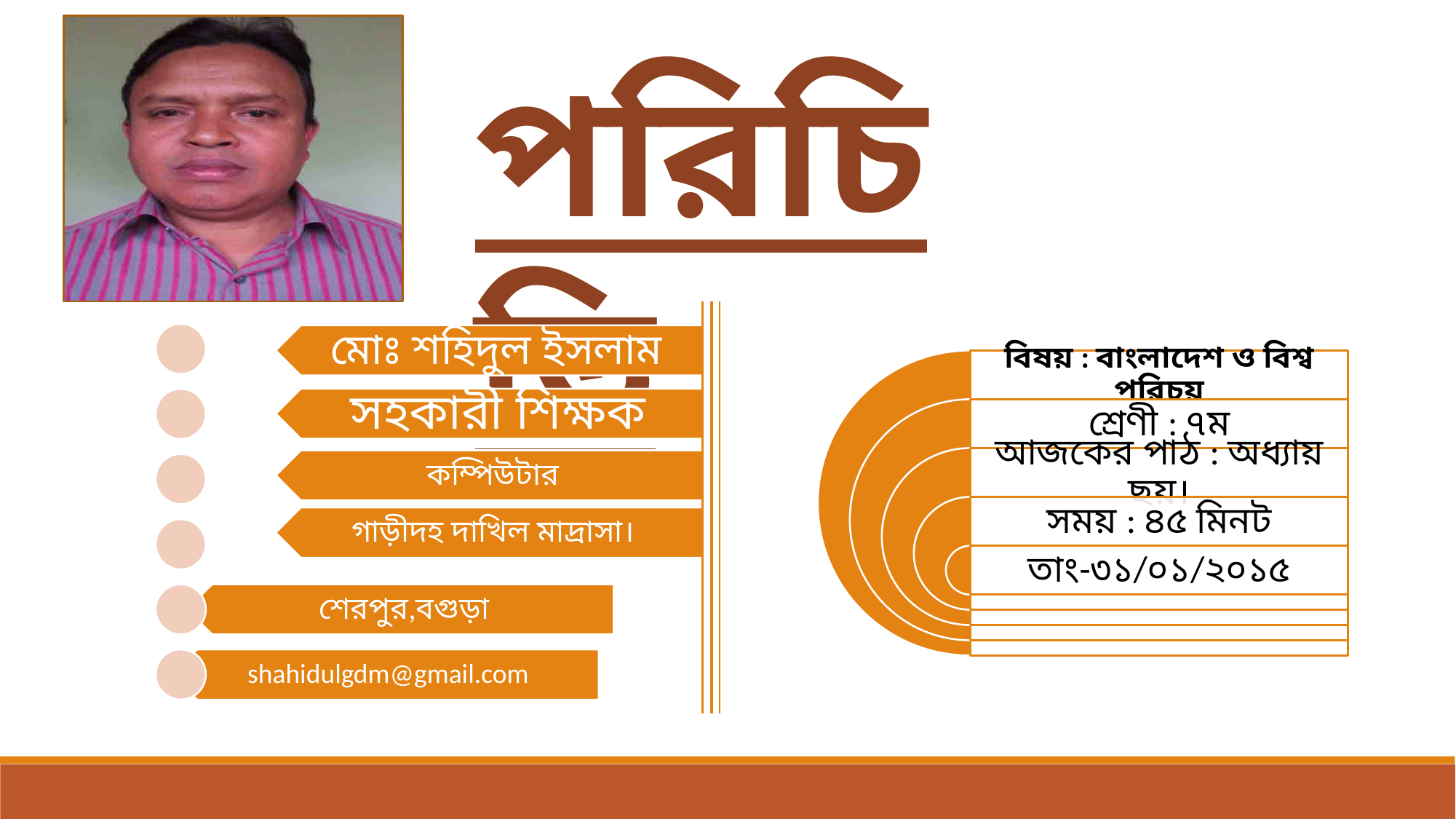

পরিচিতি
মোঃ শহিদুল ইসলাম
সহকারী শিক্ষক
কম্পিউটার
গাড়ীদহ দাখিল মাদ্রাসা।
শেরপুর,বগুড়া
shahidulgdm@gmail.com
বিষয় : বাংলাদেশ ও বিশ্ব পরিচয়
শ্রেণী : ৭ম
আজকের পাঠ : অধ্যায় ছয়।
সময় : ৪৫ মিনট
তাং-৩১/০১/২০১৫